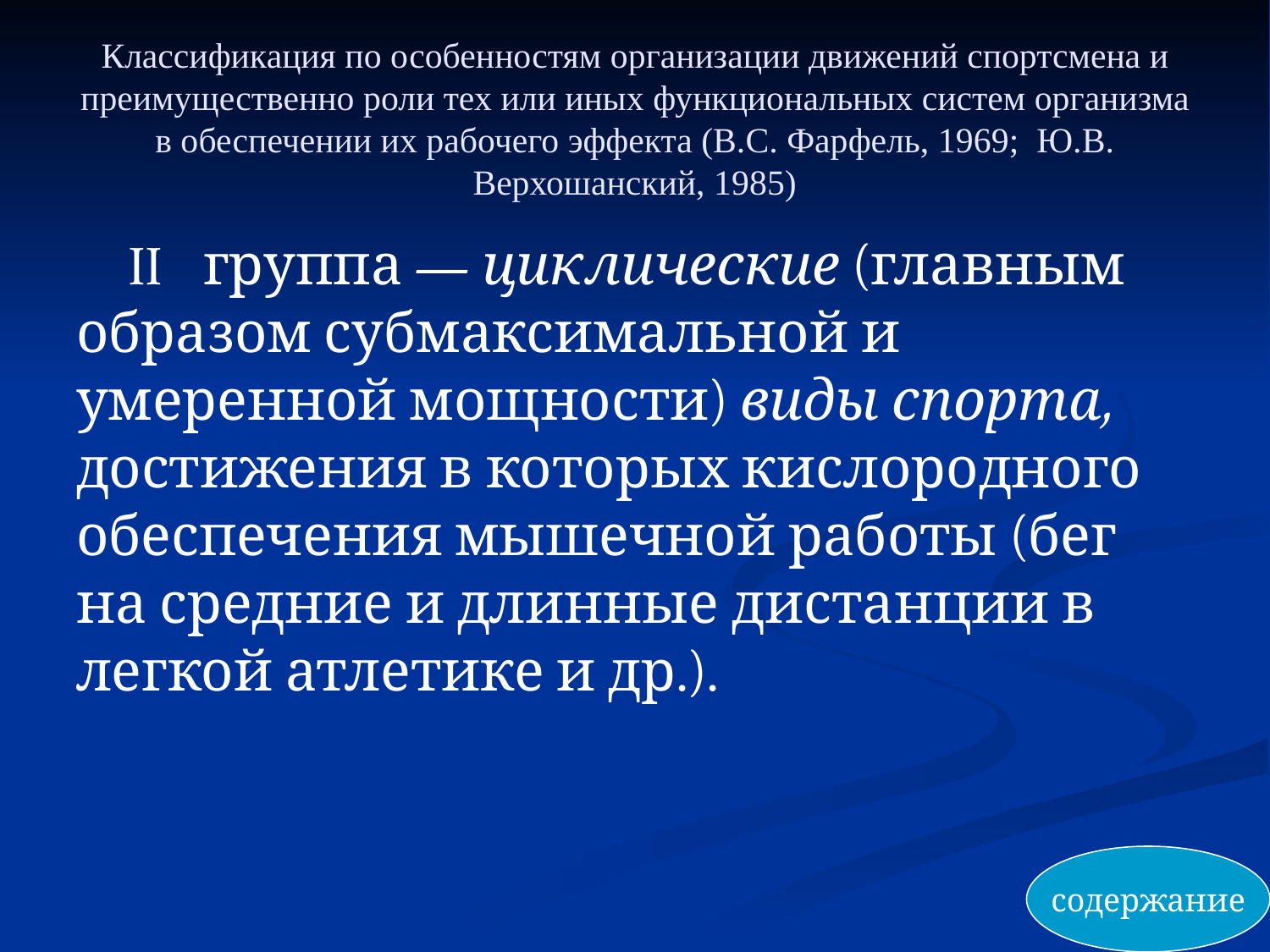

# Классификация по особенностям организации движений спортсмена и преимущественно роли тех или иных функциональных систем организма в обеспечении их рабочего эффекта (В.С. Фарфель, 1969;  Ю.В. Верхошанский, 1985)
II	группа — циклические (главным образом субмаксимальной и умеренной мощности) виды спорта, достижения в которых кислородного обеспечения мышечной работы (бег на средние и длинные дистанции в легкой атлетике и др.).
содержание